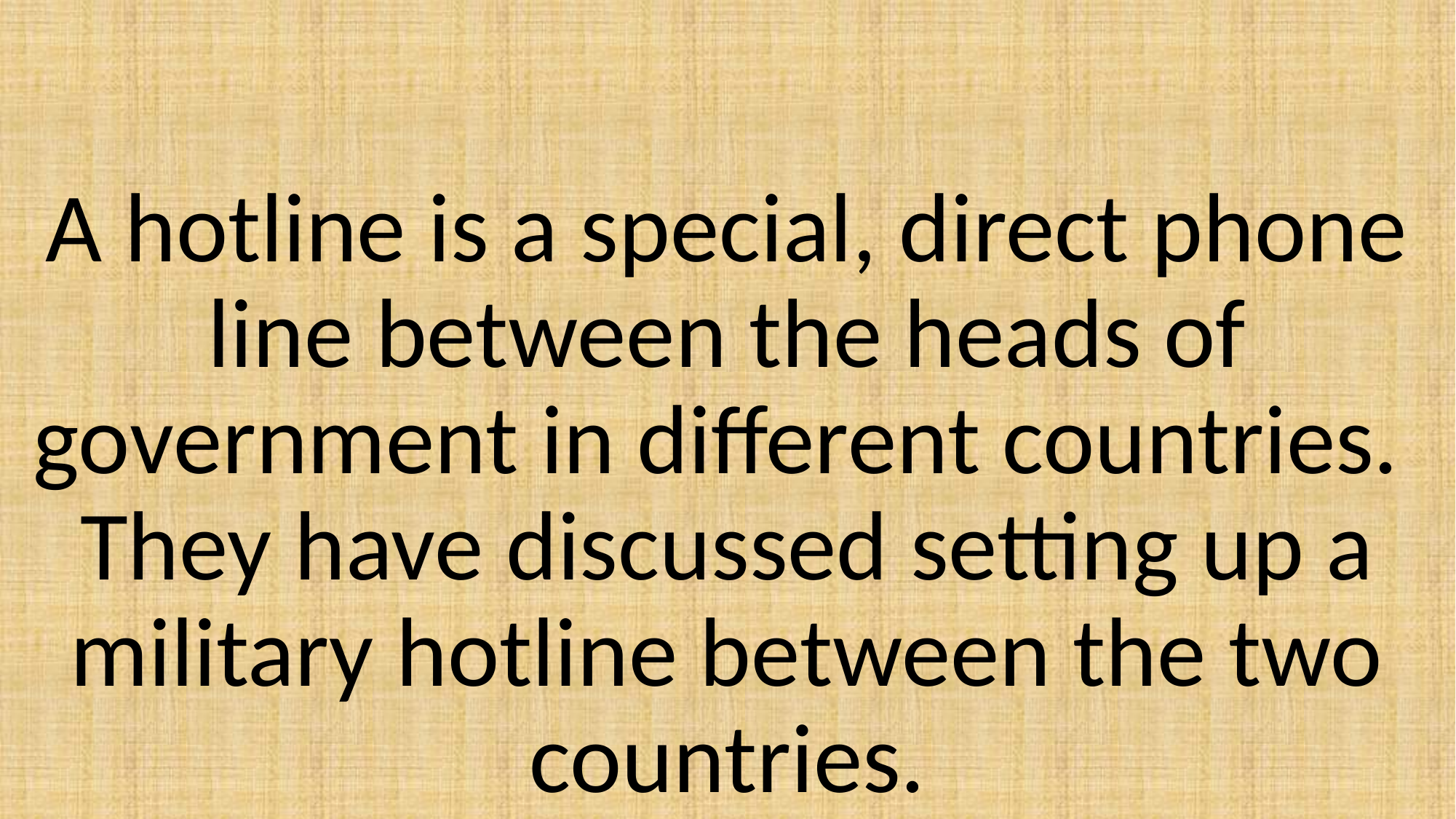

# A hotline is a special, direct phone line between the heads of government in different countries. They have discussed setting up a military hotline between the two countries.